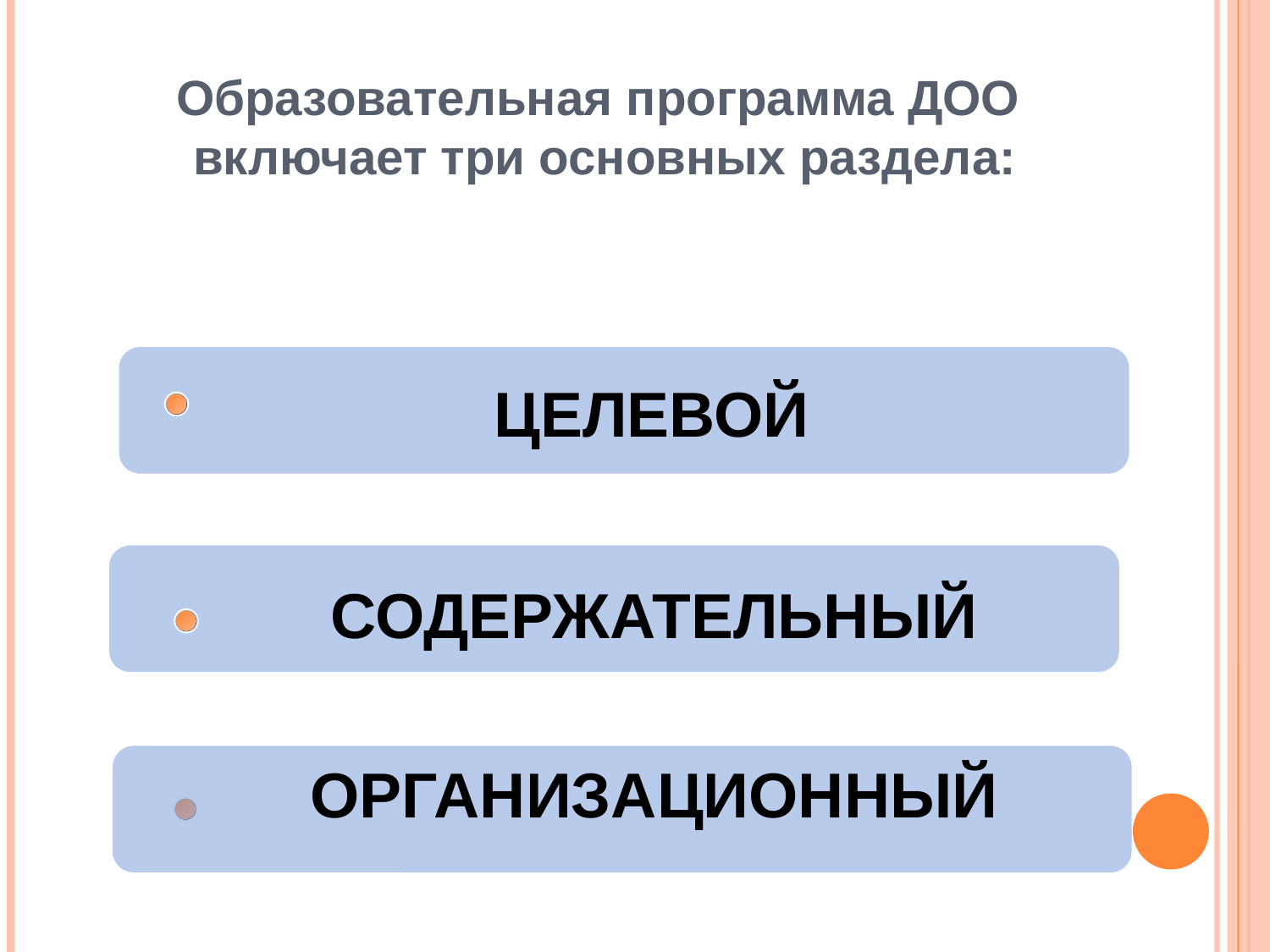

Образовательная программа ДОО
включает три основных раздела:

ЦЕЛЕВОЙ

СОДЕРЖАТЕЛЬНЫЙ

ОРГАНИЗАЦИОННЫЙ